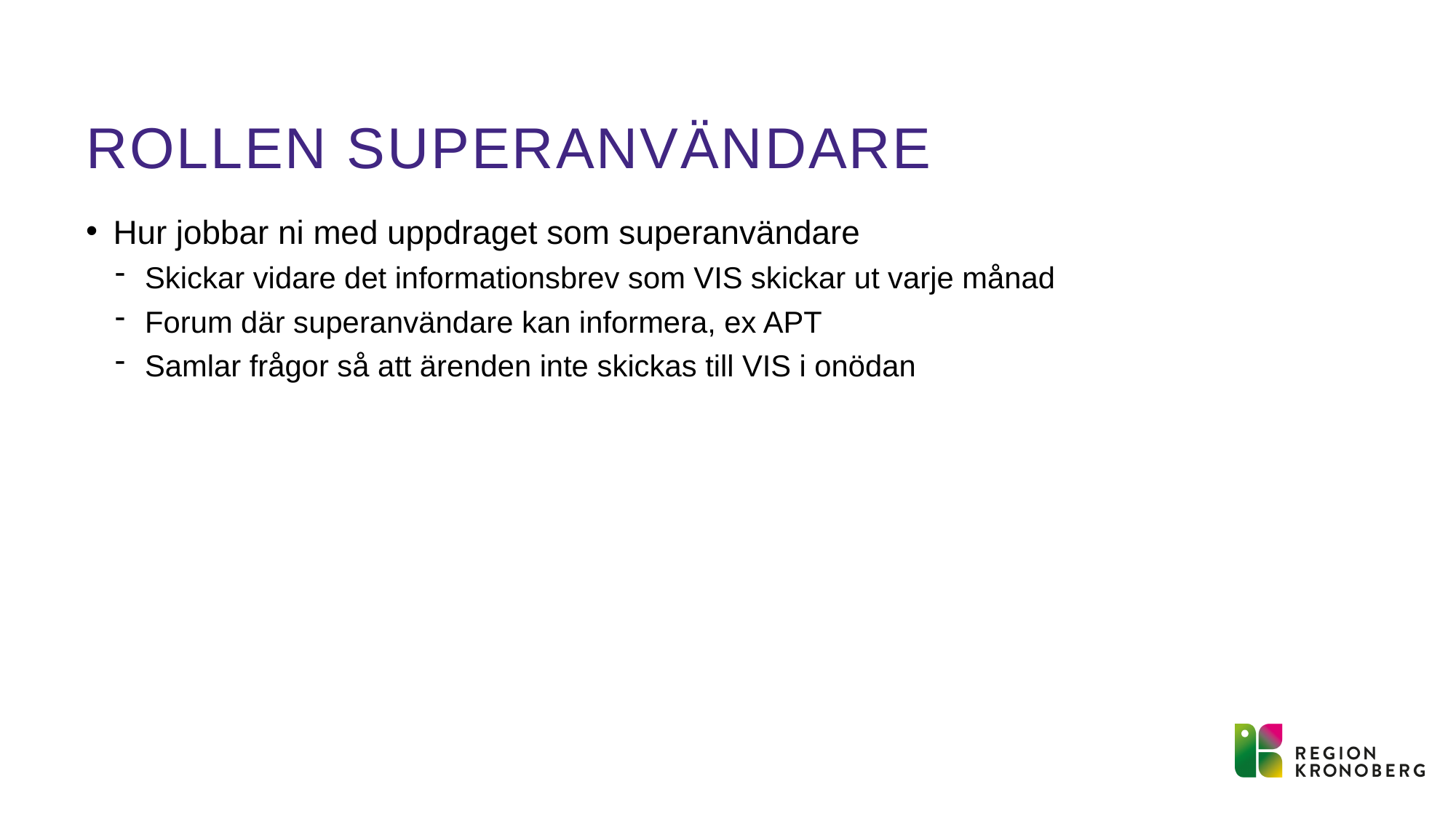

# Rollen Superanvändare
Hur jobbar ni med uppdraget som superanvändare
Skickar vidare det informationsbrev som VIS skickar ut varje månad
Forum där superanvändare kan informera, ex APT
Samlar frågor så att ärenden inte skickas till VIS i onödan